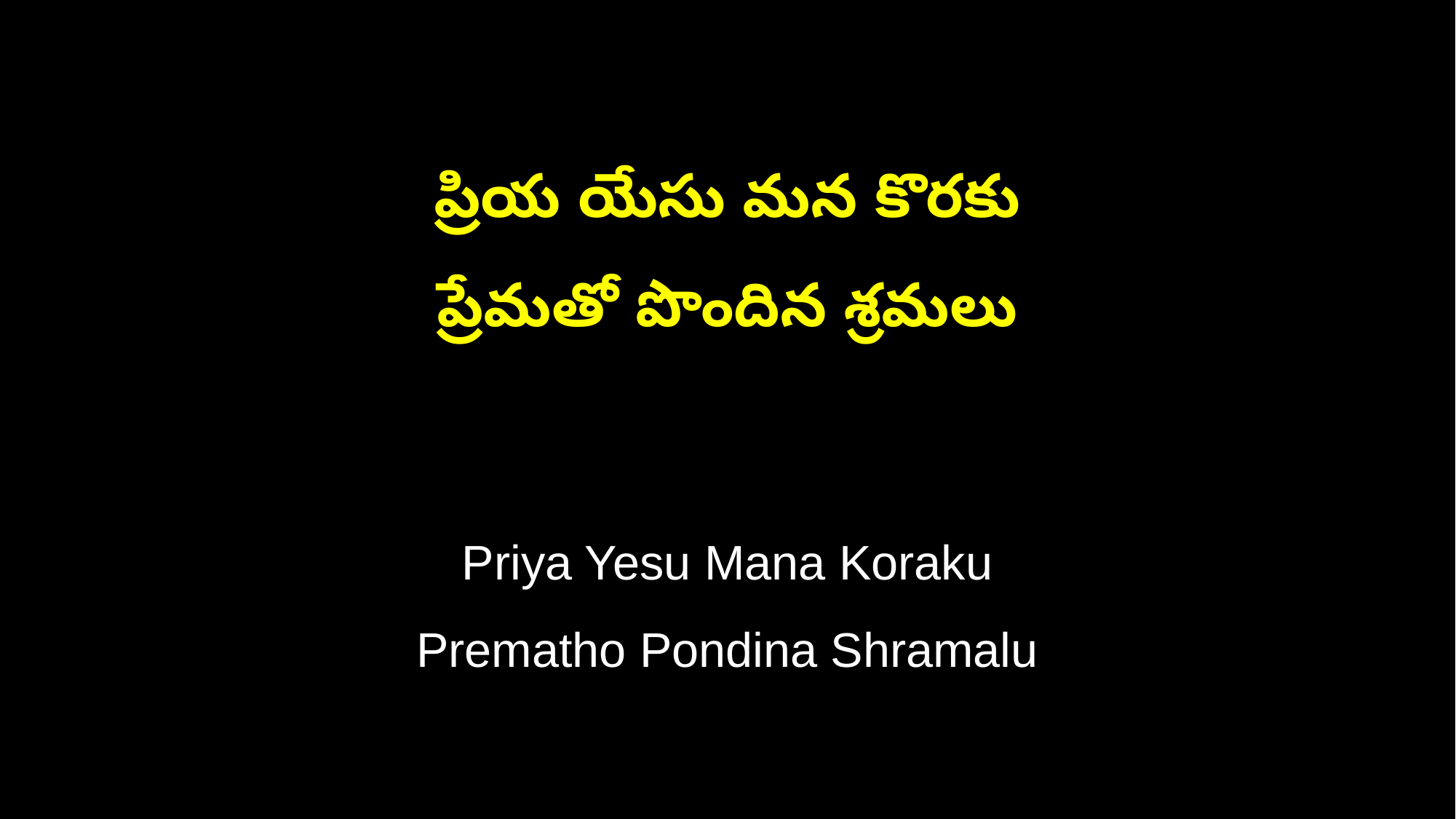

ప్రియ యేసు మన కొరకు
ప్రేమతో పొందిన శ్రమలు
Priya Yesu Mana Koraku
Prematho Pondina Shramalu